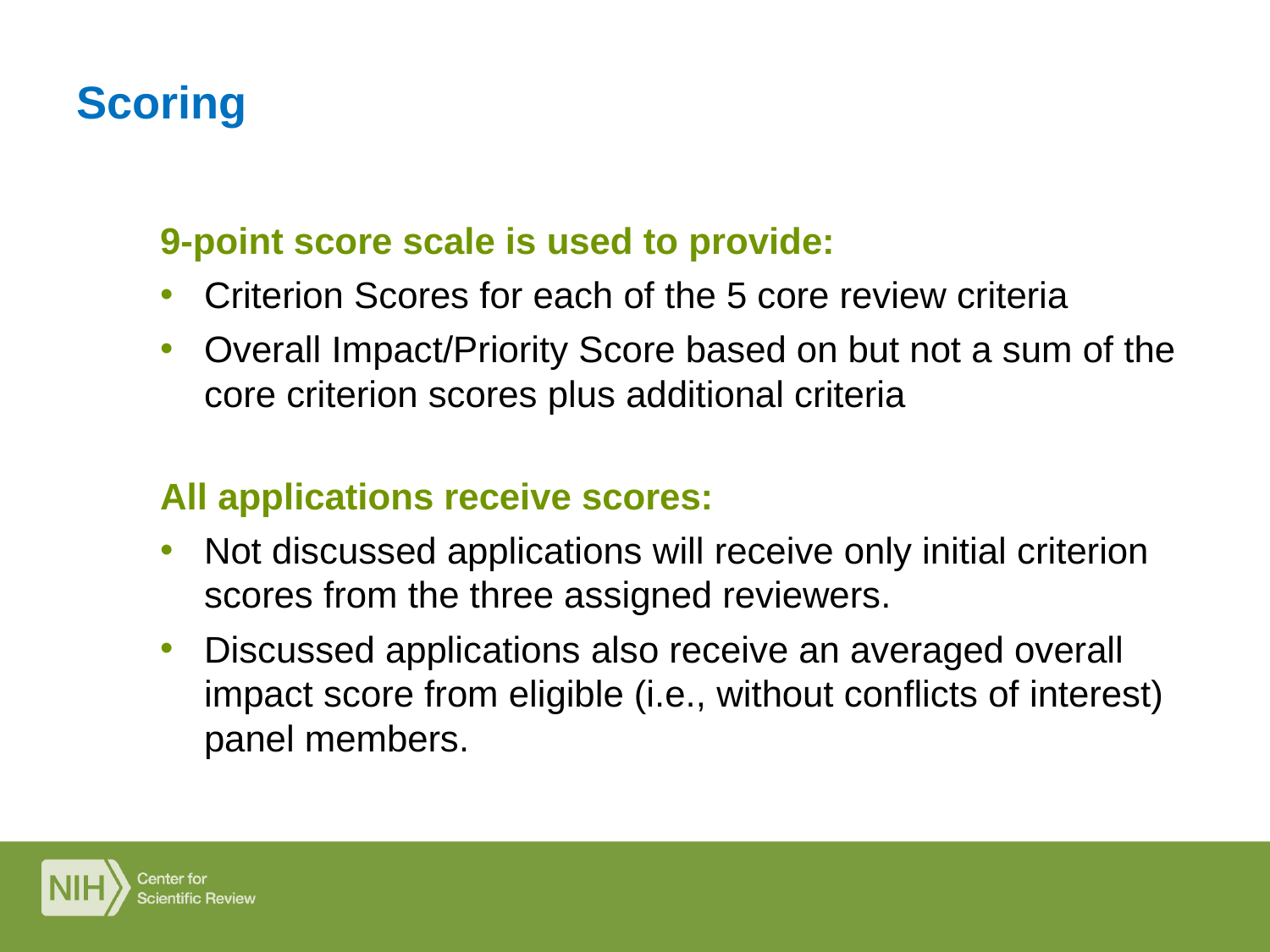

# Scoring
9-point score scale is used to provide:
Criterion Scores for each of the 5 core review criteria
Overall Impact/Priority Score based on but not a sum of the core criterion scores plus additional criteria

All applications receive scores:
Not discussed applications will receive only initial criterion scores from the three assigned reviewers.
Discussed applications also receive an averaged overall impact score from eligible (i.e., without conflicts of interest) panel members.